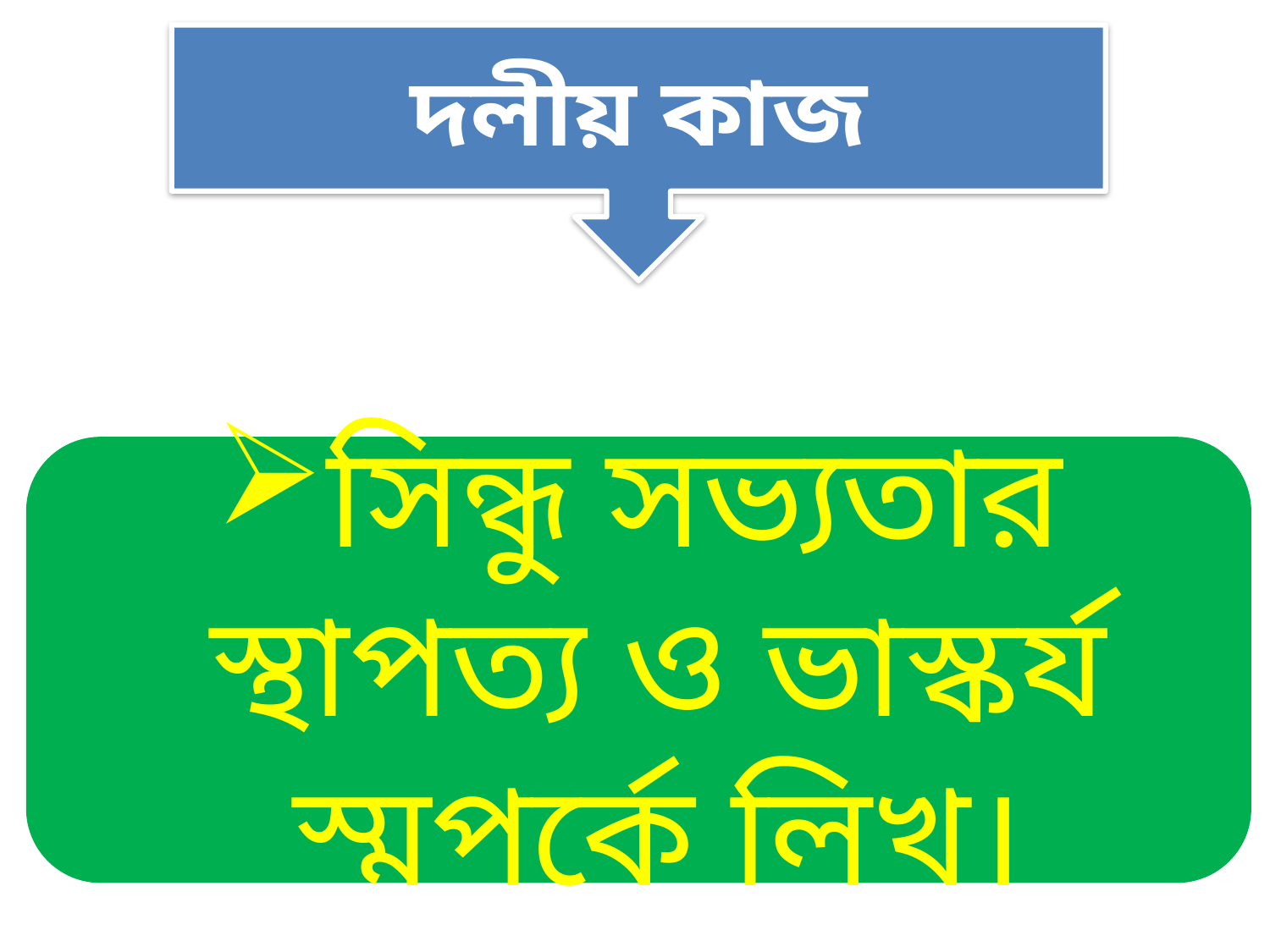

দলীয় কাজ
সিন্ধু সভ্যতার স্থাপত্য ও ভাস্কর্য স্মপর্কে লিখ।